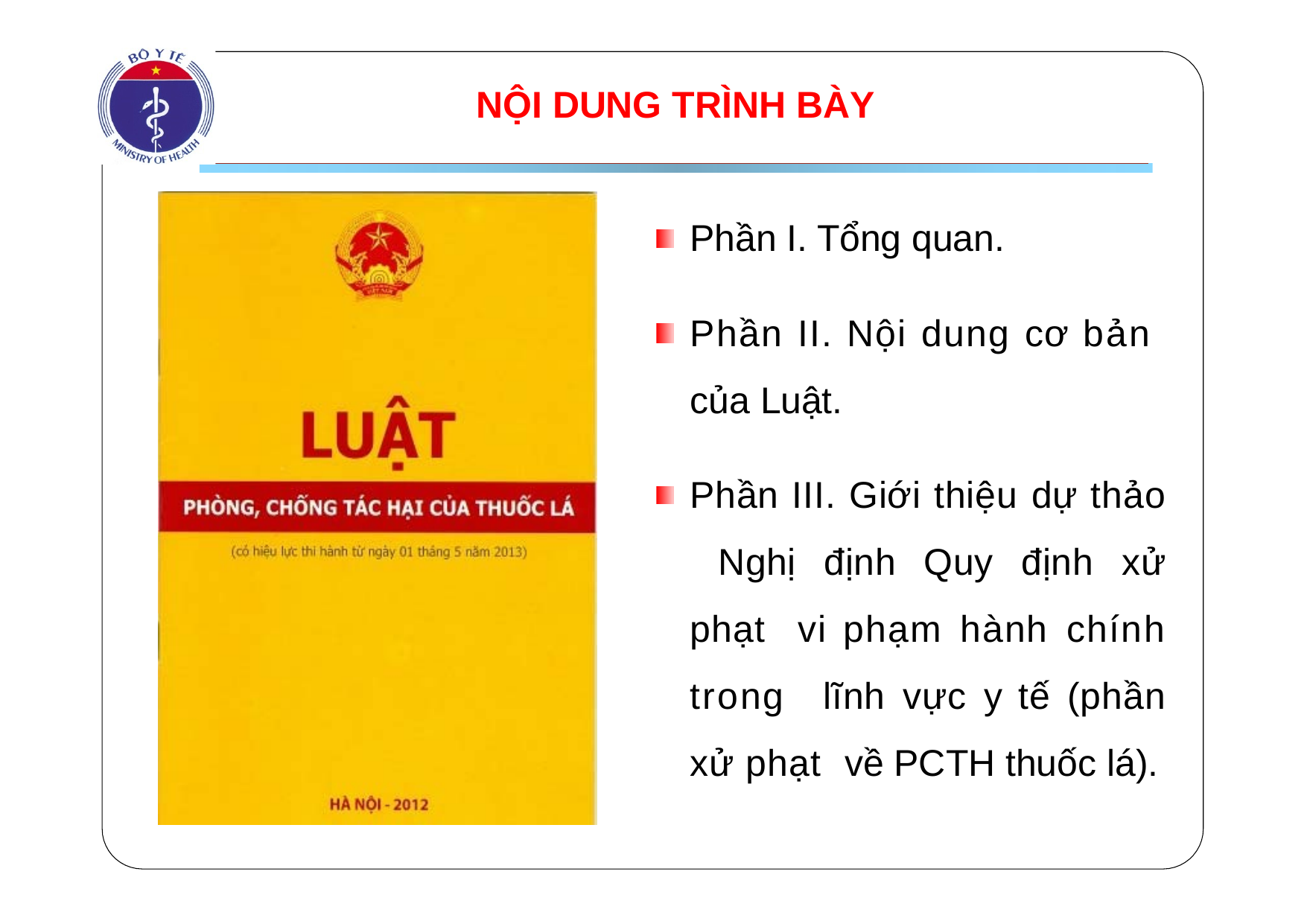

# NỘI DUNG TRÌNH BÀY

Phần I. Tổng quan.
Phần II. Nội dung cơ bản  của Luật.
Phần III. Giới thiệu dự thảo  Nghị định Quy định xử phạt  vi phạm hành chính trong  lĩnh vực y tế (phần xử phạt  về PCTH thuốc lá).